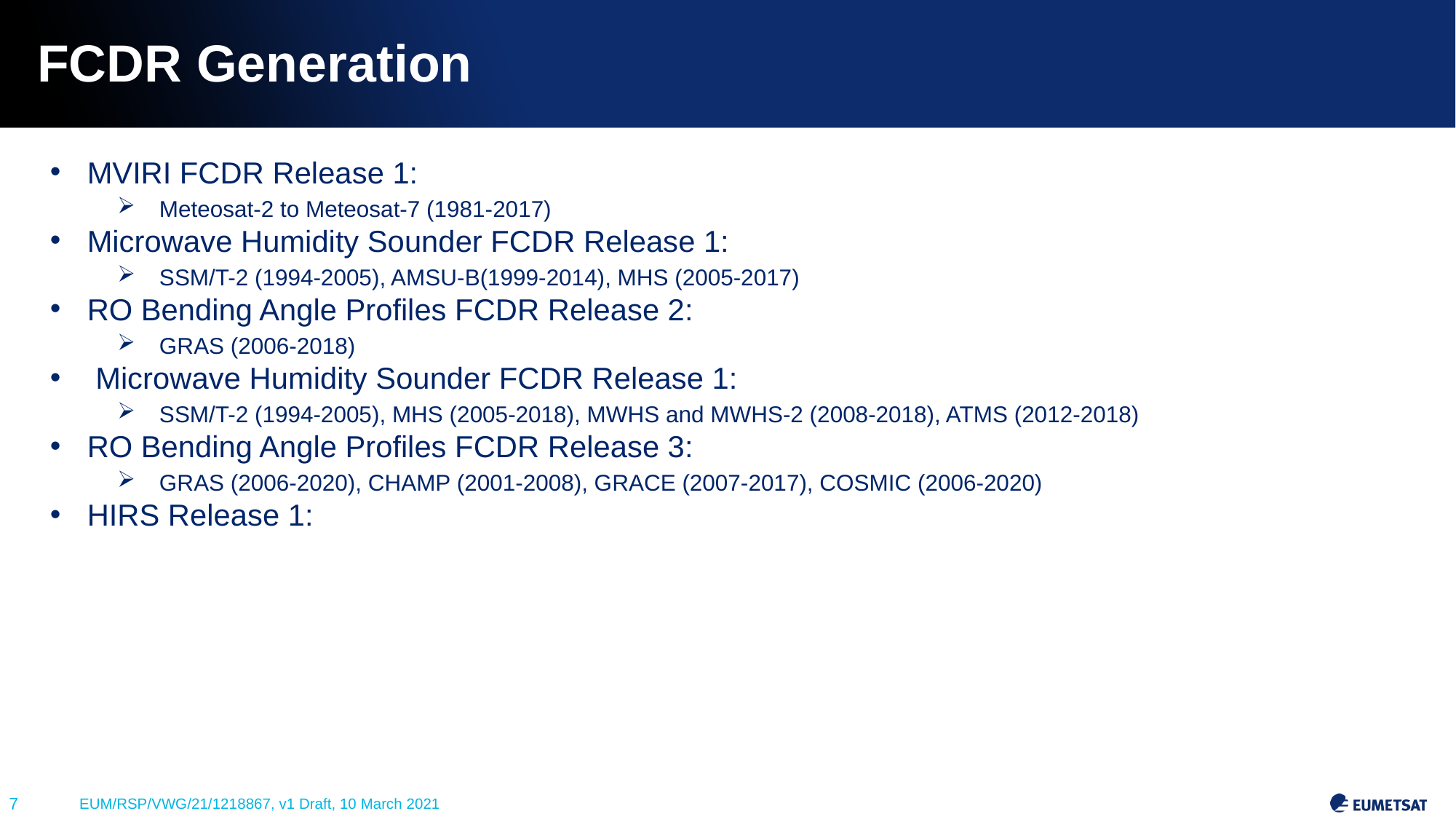

# FCDR Generation
MVIRI FCDR Release 1:
Meteosat-2 to Meteosat-7 (1981-2017)
Microwave Humidity Sounder FCDR Release 1:
SSM/T-2 (1994-2005), AMSU-B(1999-2014), MHS (2005-2017)
RO Bending Angle Profiles FCDR Release 2:
GRAS (2006-2018)
 Microwave Humidity Sounder FCDR Release 1:
SSM/T-2 (1994-2005), MHS (2005-2018), MWHS and MWHS-2 (2008-2018), ATMS (2012-2018)
RO Bending Angle Profiles FCDR Release 3:
GRAS (2006-2020), CHAMP (2001-2008), GRACE (2007-2017), COSMIC (2006-2020)
HIRS Release 1: